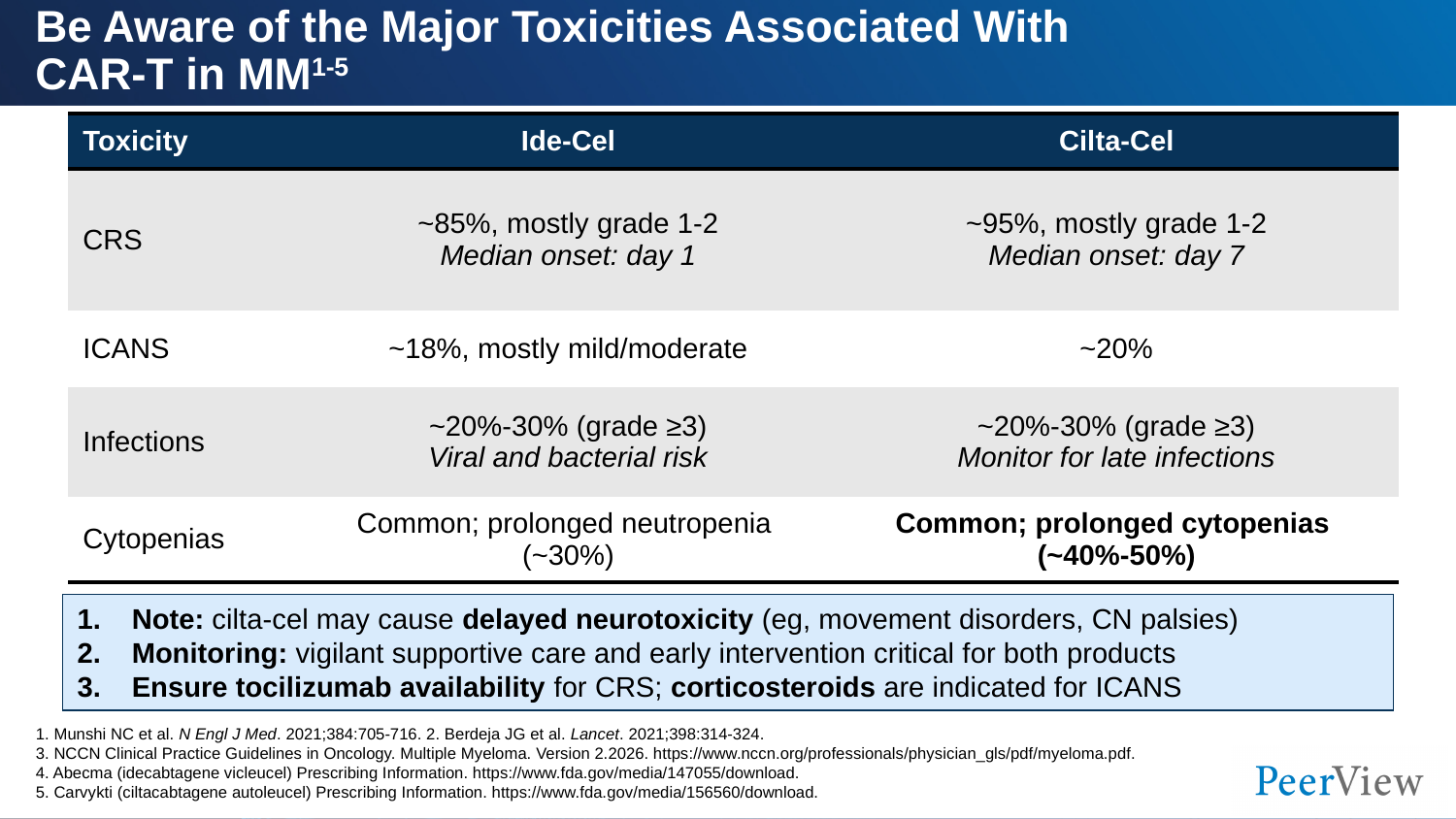

# Be Aware of the Major Toxicities Associated With CAR-T in MM1-5
| Toxicity | Ide-Cel | Cilta-Cel |
| --- | --- | --- |
| CRS | ~85%, mostly grade 1-2 Median onset: day 1 | ~95%, mostly grade 1-2 Median onset: day 7 |
| ICANS | ~18%, mostly mild/moderate | ~20% |
| Infections | ~20%-30% (grade ≥3) Viral and bacterial risk | ~20%-30% (grade ≥3) Monitor for late infections |
| Cytopenias | Common; prolonged neutropenia (~30%) | Common; prolonged cytopenias (~40%-50%) |
Note: cilta-cel may cause delayed neurotoxicity (eg, movement disorders, CN palsies)
Monitoring: vigilant supportive care and early intervention critical for both products
Ensure tocilizumab availability for CRS; corticosteroids are indicated for ICANS
1. Munshi NC et al. N Engl J Med. 2021;384:705-716. 2. Berdeja JG et al. Lancet. 2021;398:314-324.
3. NCCN Clinical Practice Guidelines in Oncology. Multiple Myeloma. Version 2.2026. https://www.nccn.org/professionals/physician_gls/pdf/myeloma.pdf.
4. Abecma (idecabtagene vicleucel) Prescribing Information. https://www.fda.gov/media/147055/download.
5. Carvykti (ciltacabtagene autoleucel) Prescribing Information. https://www.fda.gov/media/156560/download.